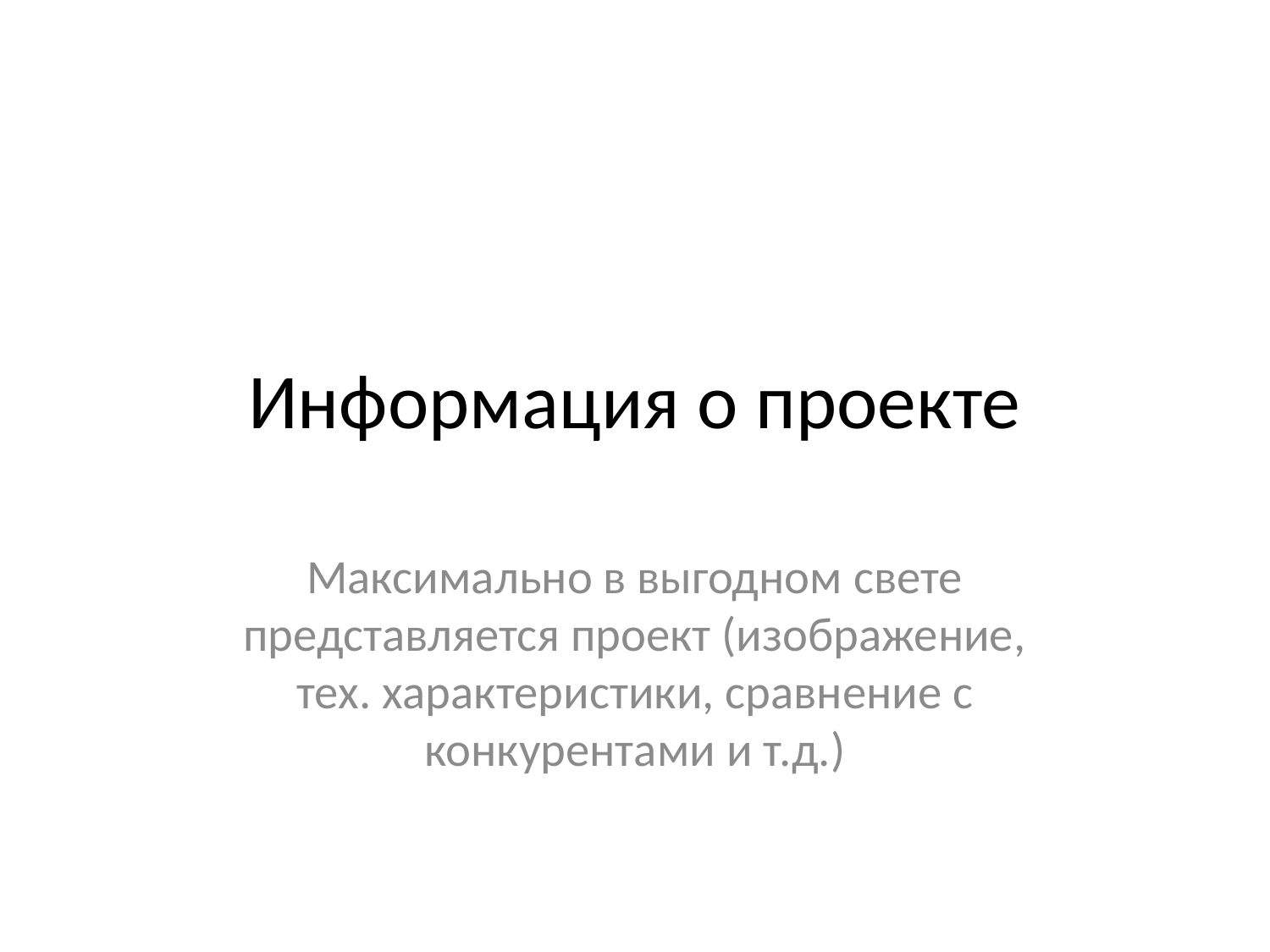

# Информация о проекте
Максимально в выгодном свете представляется проект (изображение, тех. характеристики, сравнение с конкурентами и т.д.)